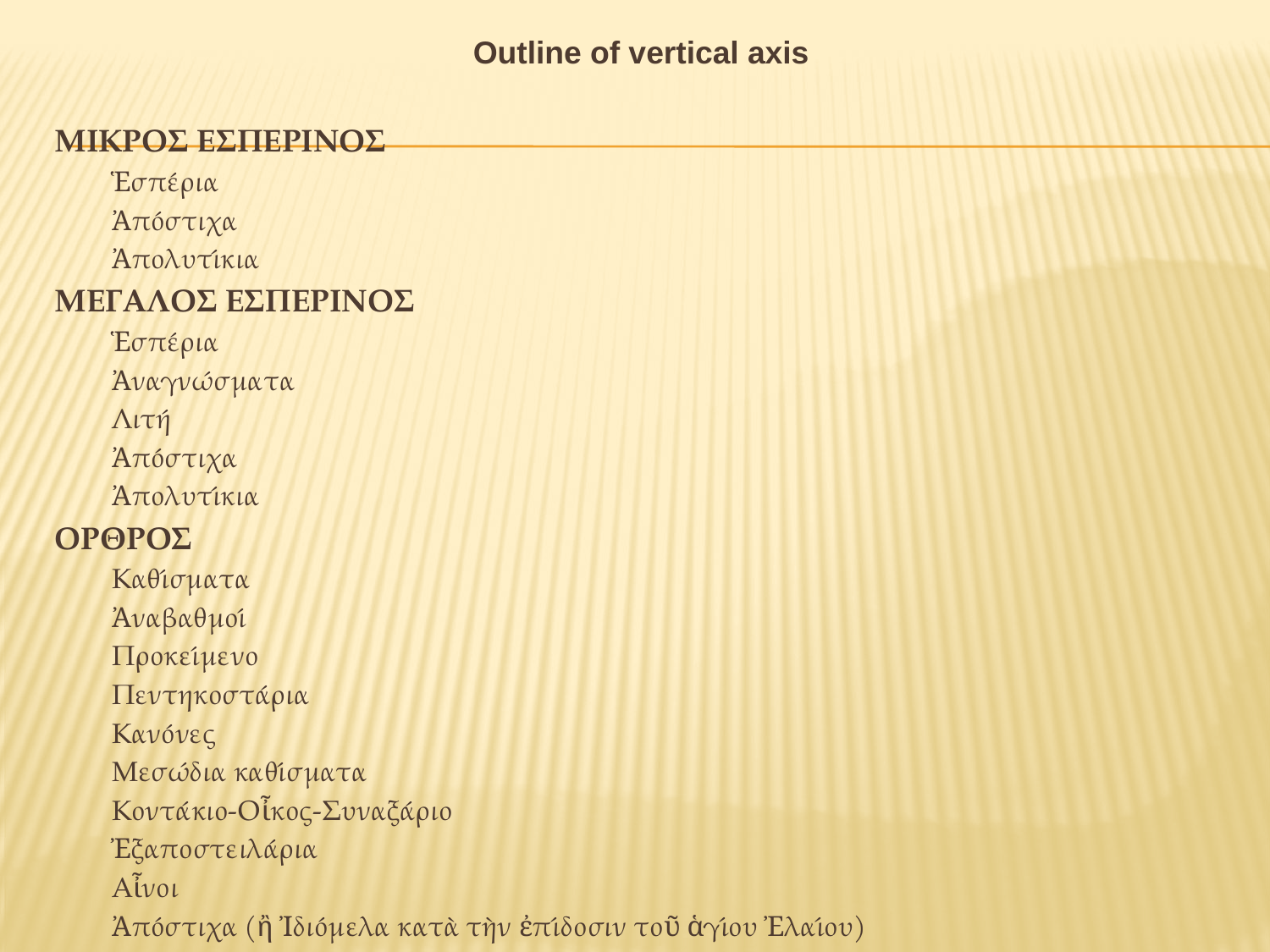

Outline of vertical axis

ΜΙΚΡΟΣ ΕΣΠΕΡΙΝΟΣ
Ἑσπέρια
Ἀπόστιχα
Ἀπολυτίκια
ΜΕΓΑΛΟΣ ΕΣΠΕΡΙΝΟΣ
Ἑσπέρια
Ἀναγνώσματα
Λιτή
Ἀπόστιχα
Ἀπολυτίκια
ΟΡΘΡΟΣ
Καθίσματα
Ἀναβαθμοί
Προκείμενο
Πεντηκοστάρια
Κανόνες
Μεσώδια καθίσματα
Κοντάκιο-Οἶκος-Συναξάριο
Ἐξαποστειλάρια
Αἶνοι
Ἀπόστιχα (ἢ Ἰδιόμελα κατὰ τὴν ἐπίδοσιν τοῦ ἁγίου Ἐλαίου)

#